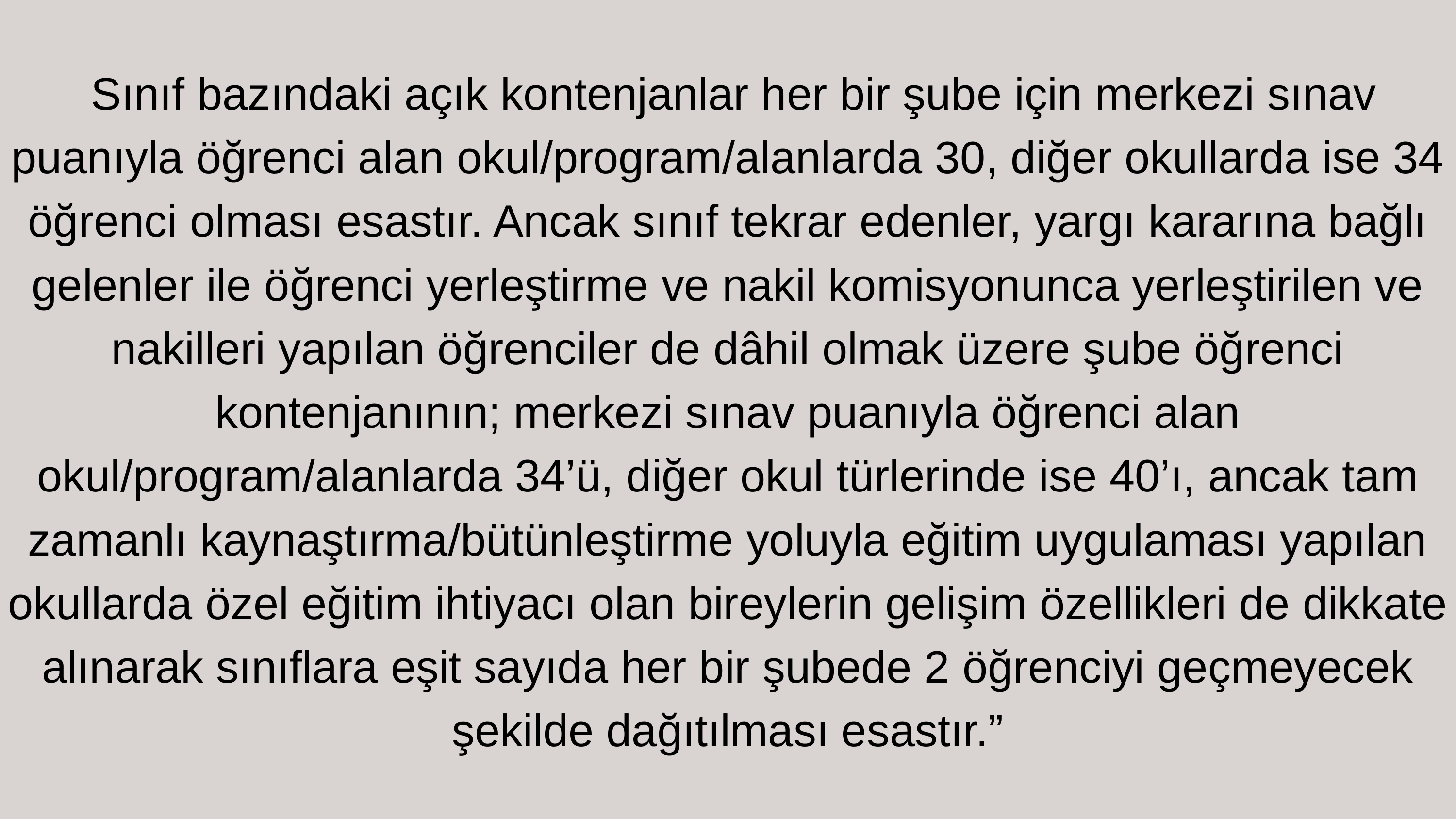

Sınıf bazındaki açık kontenjanlar her bir şube için merkezi sınav puanıyla öğrenci alan okul/program/alanlarda 30, diğer okullarda ise 34 öğrenci olması esastır. Ancak sınıf tekrar edenler, yargı kararına bağlı gelenler ile öğrenci yerleştirme ve nakil komisyonunca yerleştirilen ve nakilleri yapılan öğrenciler de dâhil olmak üzere şube öğrenci kontenjanının; merkezi sınav puanıyla öğrenci alan okul/program/alanlarda 34’ü, diğer okul türlerinde ise 40’ı, ancak tam zamanlı kaynaştırma/bütünleştirme yoluyla eğitim uygulaması yapılan okullarda özel eğitim ihtiyacı olan bireylerin gelişim özellikleri de dikkate alınarak sınıflara eşit sayıda her bir şubede 2 öğrenciyi geçmeyecek şekilde dağıtılması esastır.”